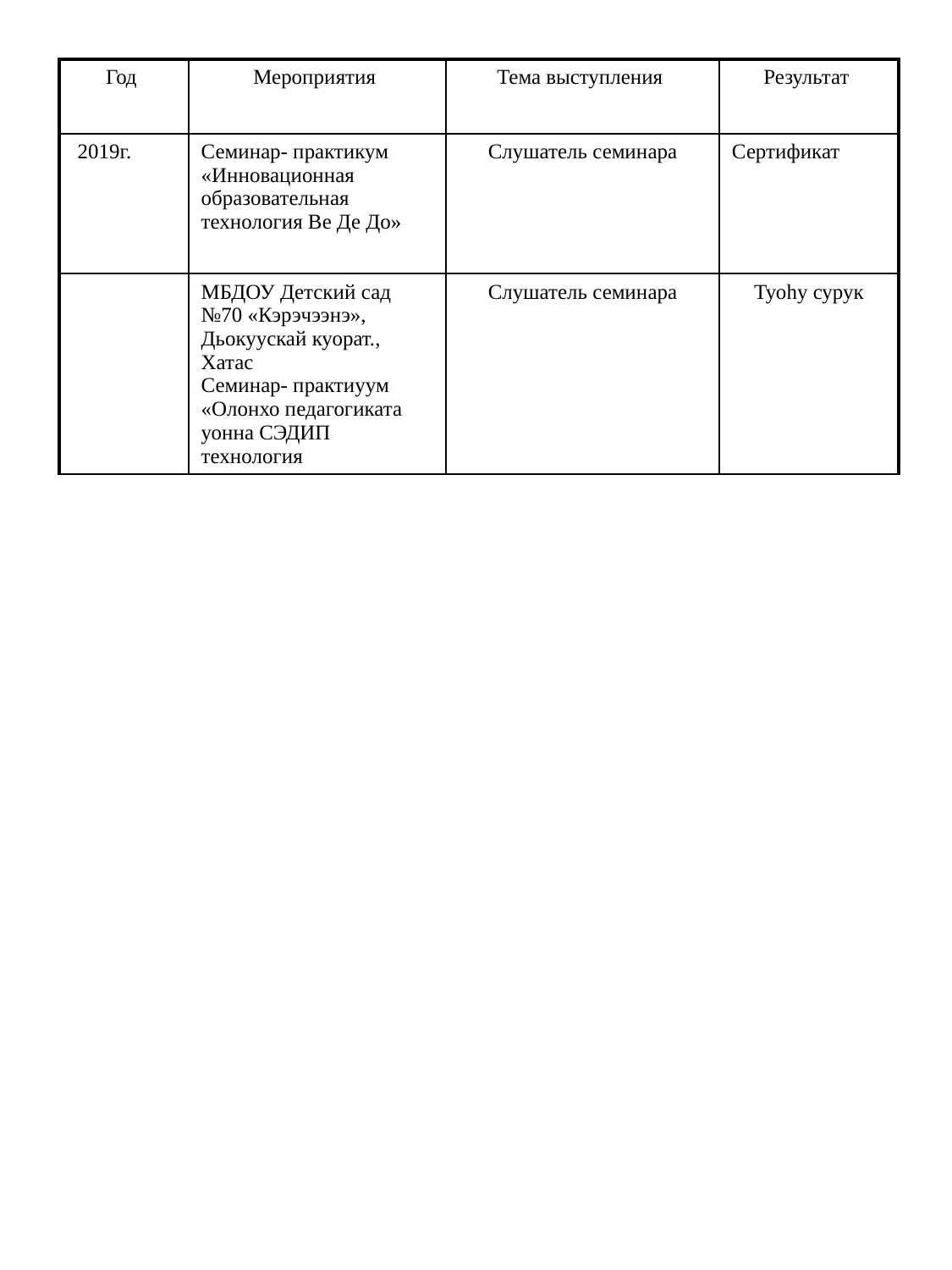

| Год | Мероприятия | Тема выступления | Результат |
| --- | --- | --- | --- |
| 2019г. | Семинар- практикум «Инновационная образовательная технология Ве Де До» | Слушатель семинара | Сертификат |
|  | МБДОУ Детский сад №70 «Кэрэчээнэ», Дьокуускай куорат., Хатас Семинар- практиуум «Олонхо педагогиката уонна СЭДИП технология | Слушатель семинара | Туоhу сурук |